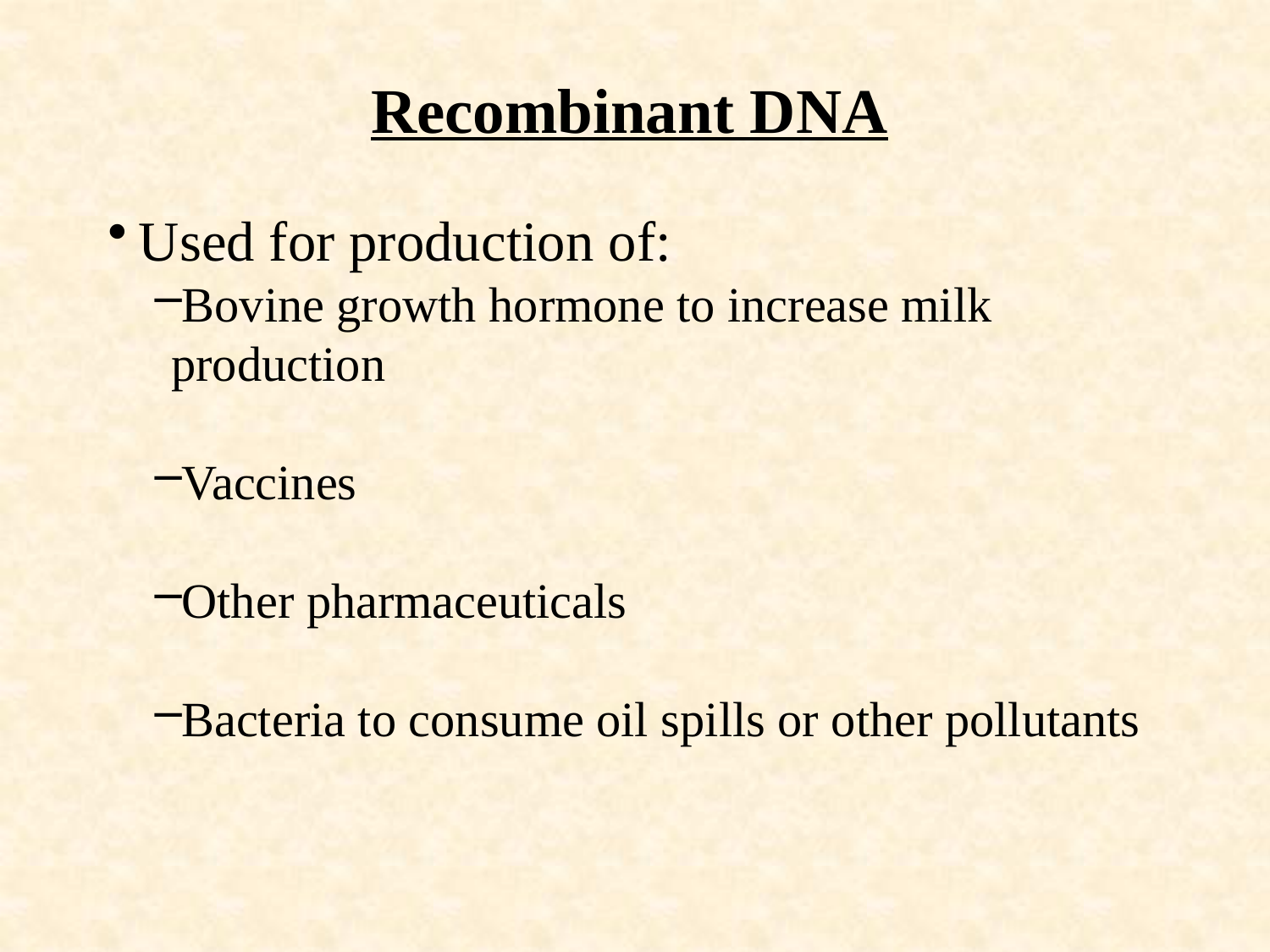

# Recombinant DNA
Used for production of:
Bovine growth hormone to increase milk production

Vaccines

Other pharmaceuticals

Bacteria to consume oil spills or other pollutants